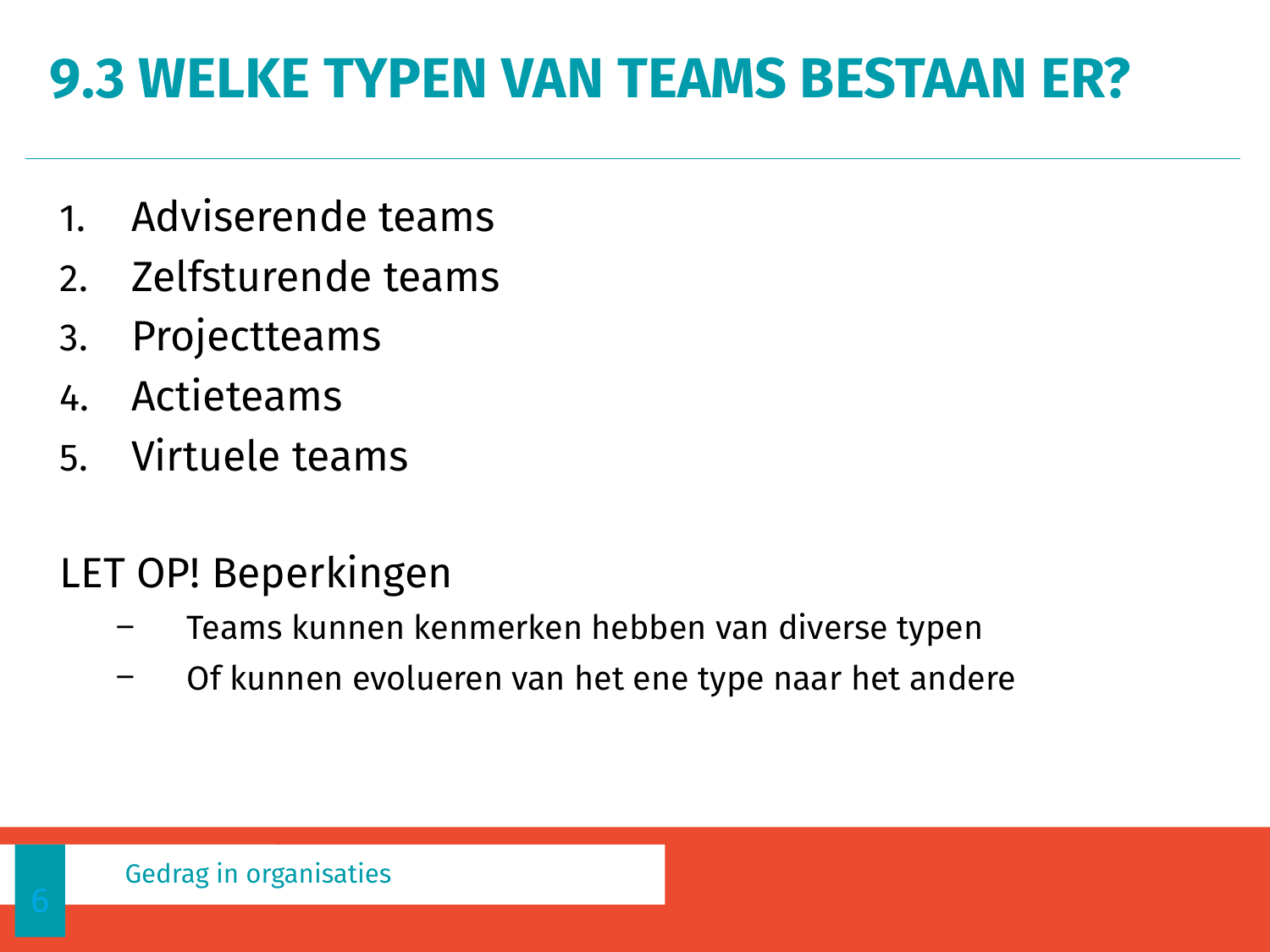

# 9.3 Welke typen van teams bestaan er?
Adviserende teams
Zelfsturende teams
Projectteams
Actieteams
Virtuele teams
LET OP! Beperkingen
Teams kunnen kenmerken hebben van diverse typen
Of kunnen evolueren van het ene type naar het andere
6
Gedrag in organisaties